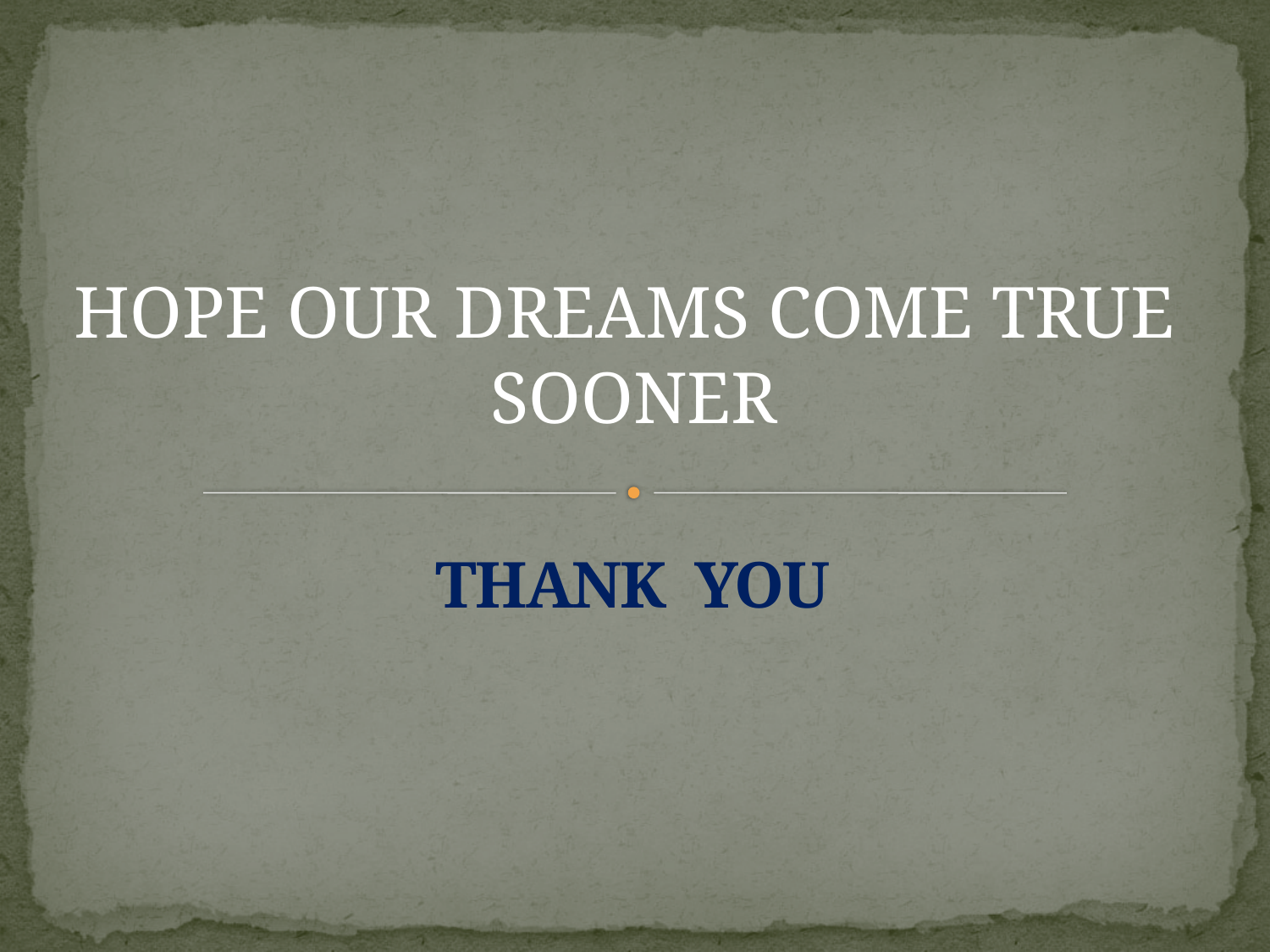

HOPE OUR DREAMS COME TRUE
SOONER
# THANK  YOU